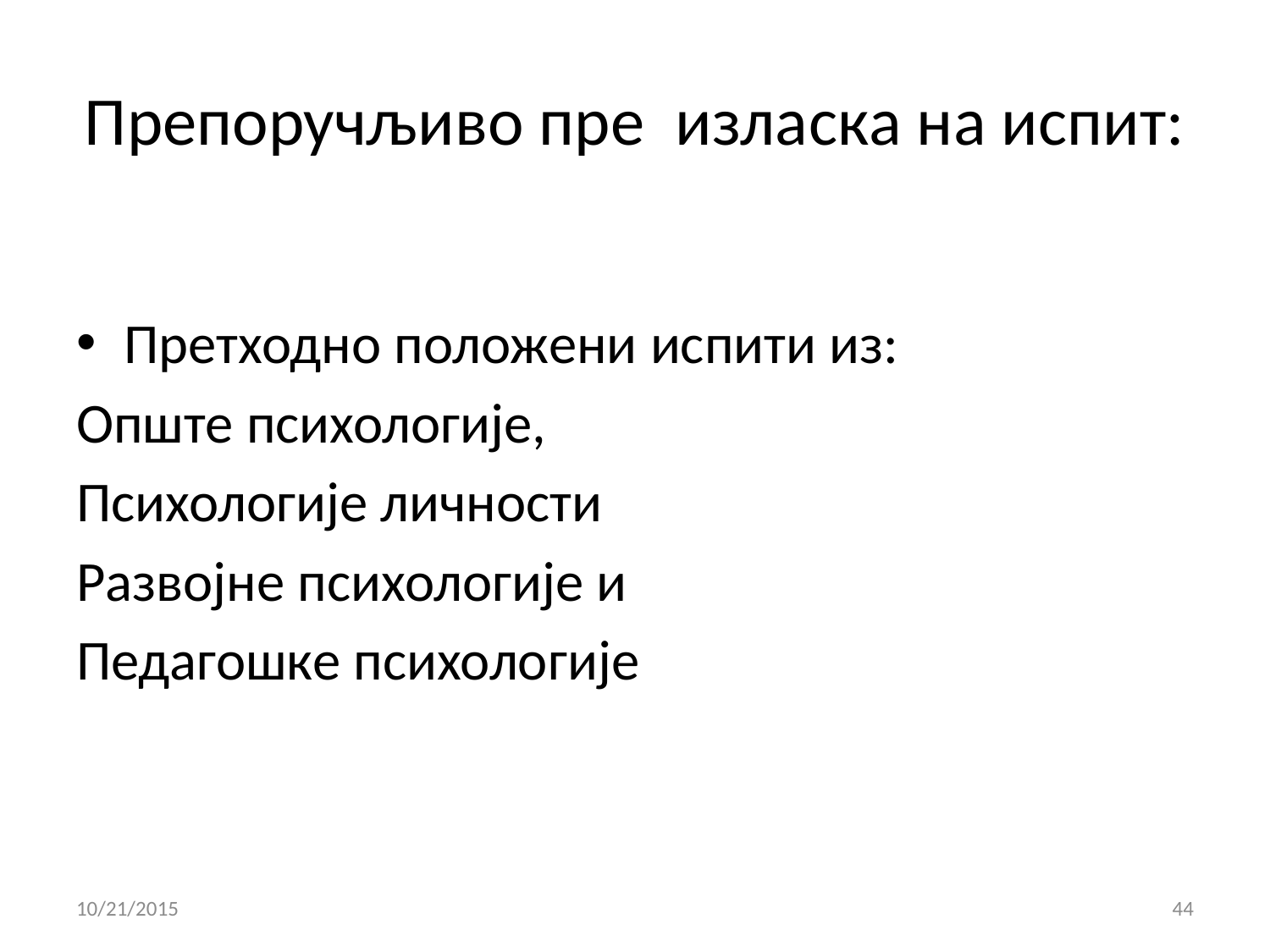

# Препоручљиво пре  изласка на испит:

Претходно положени испити из:
Опште психологије,
Психологије личности
Развојне психологије и
Педагошке психологије
10/21/2015
44